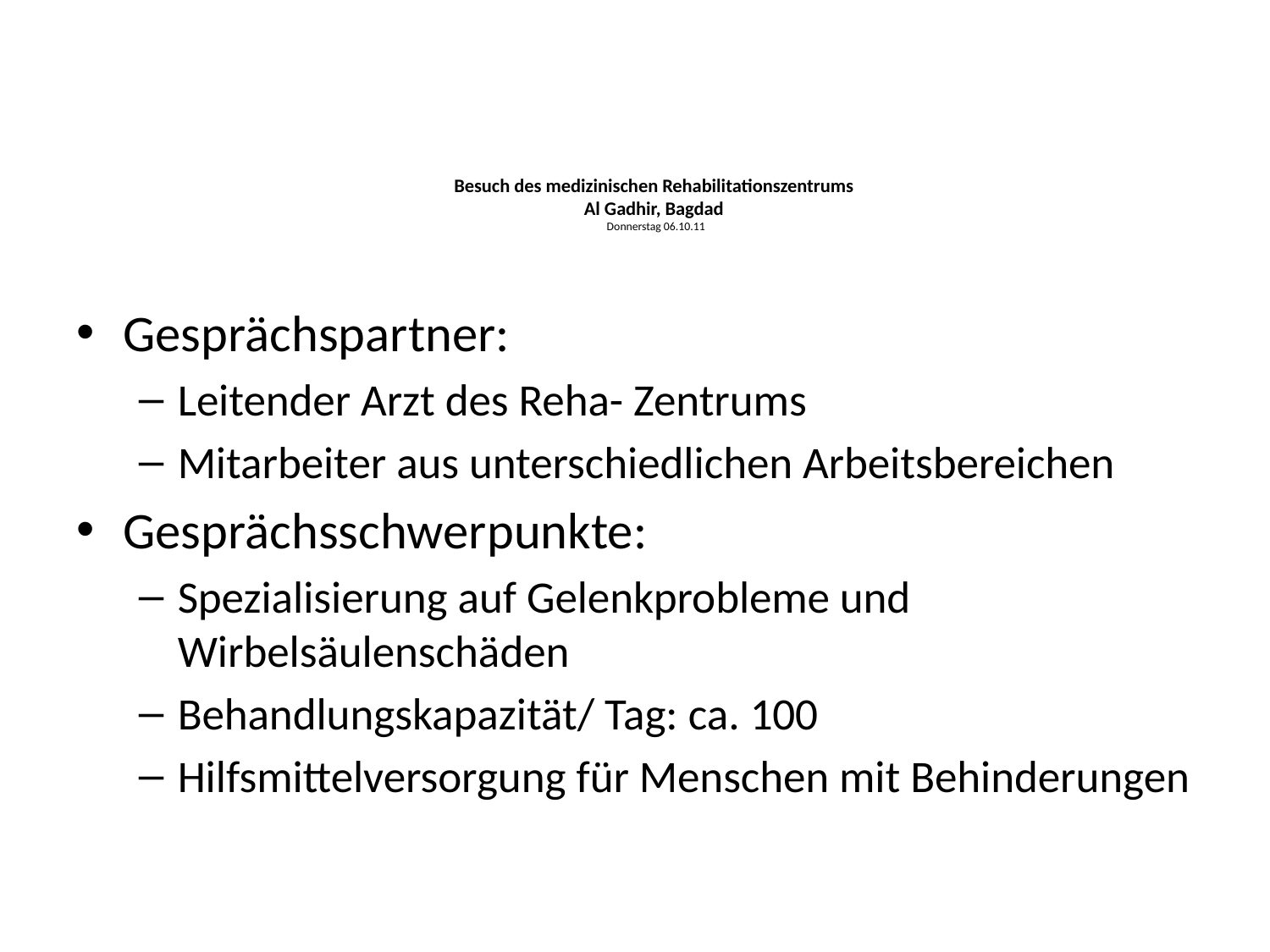

# Besuch des medizinischen Rehabilitationszentrums Al Gadhir, Bagdad Donnerstag 06.10.11

Gesprächspartner:
Leitender Arzt des Reha- Zentrums
Mitarbeiter aus unterschiedlichen Arbeitsbereichen
Gesprächsschwerpunkte:
Spezialisierung auf Gelenkprobleme und Wirbelsäulenschäden
Behandlungskapazität/ Tag: ca. 100
Hilfsmittelversorgung für Menschen mit Behinderungen